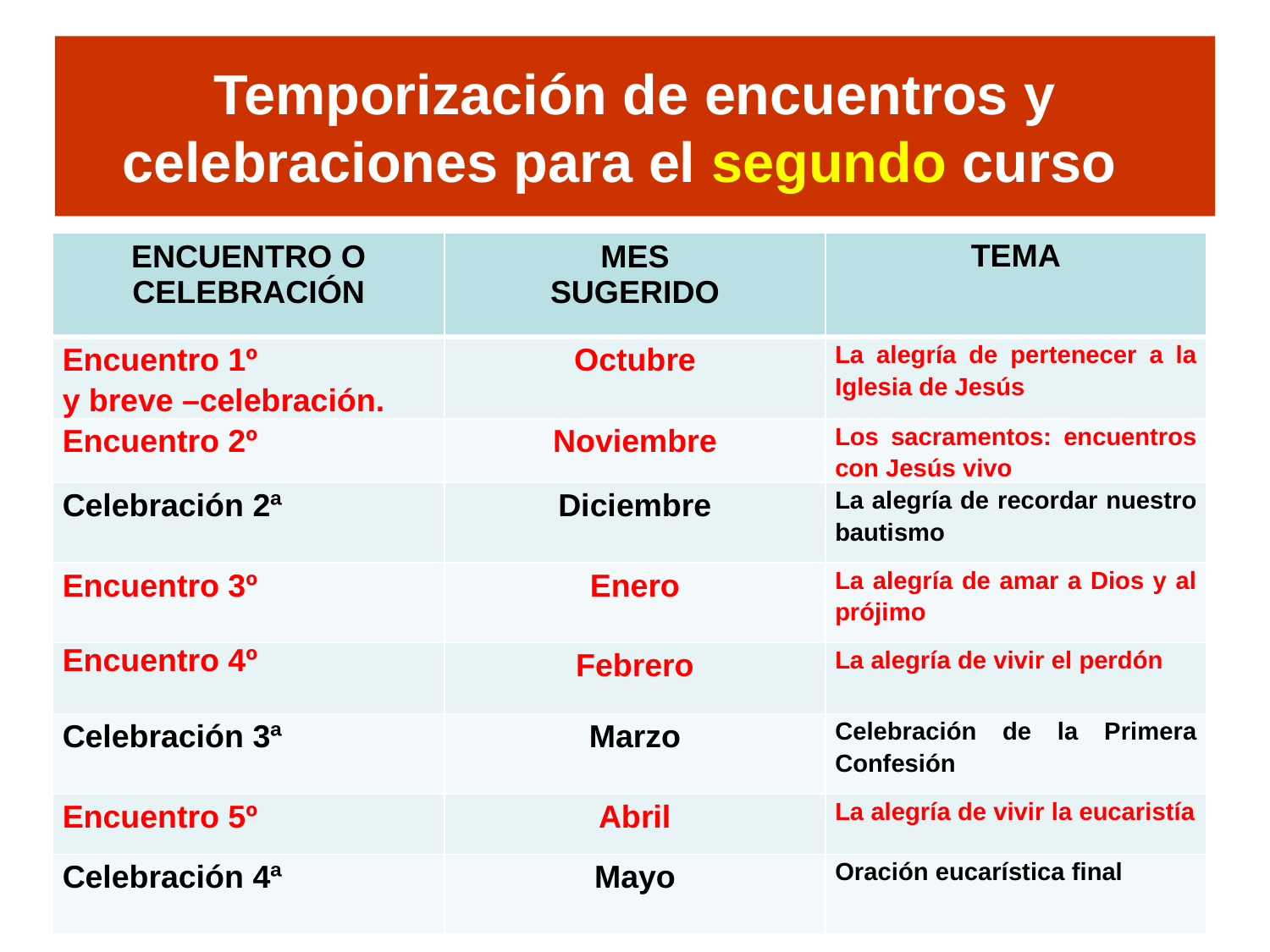

# Temporización de encuentros y celebraciones para el segundo curso
| ENCUENTRO O CELEBRACIÓN | MES SUGERIDO | TEMA |
| --- | --- | --- |
| Encuentro 1º y breve –celebración. | Octubre | La alegría de pertenecer a la Iglesia de Jesús |
| Encuentro 2º | Noviembre | Los sacramentos: encuentros con Jesús vivo |
| Celebración 2ª | Diciembre | La alegría de recordar nuestro bautismo |
| Encuentro 3º | Enero | La alegría de amar a Dios y al prójimo |
| Encuentro 4º | Febrero | La alegría de vivir el perdón |
| Celebración 3ª | Marzo | Celebración de la Primera Confesión |
| Encuentro 5º | Abril | La alegría de vivir la eucaristía |
| Celebración 4ª | Mayo | Oración eucarística final |